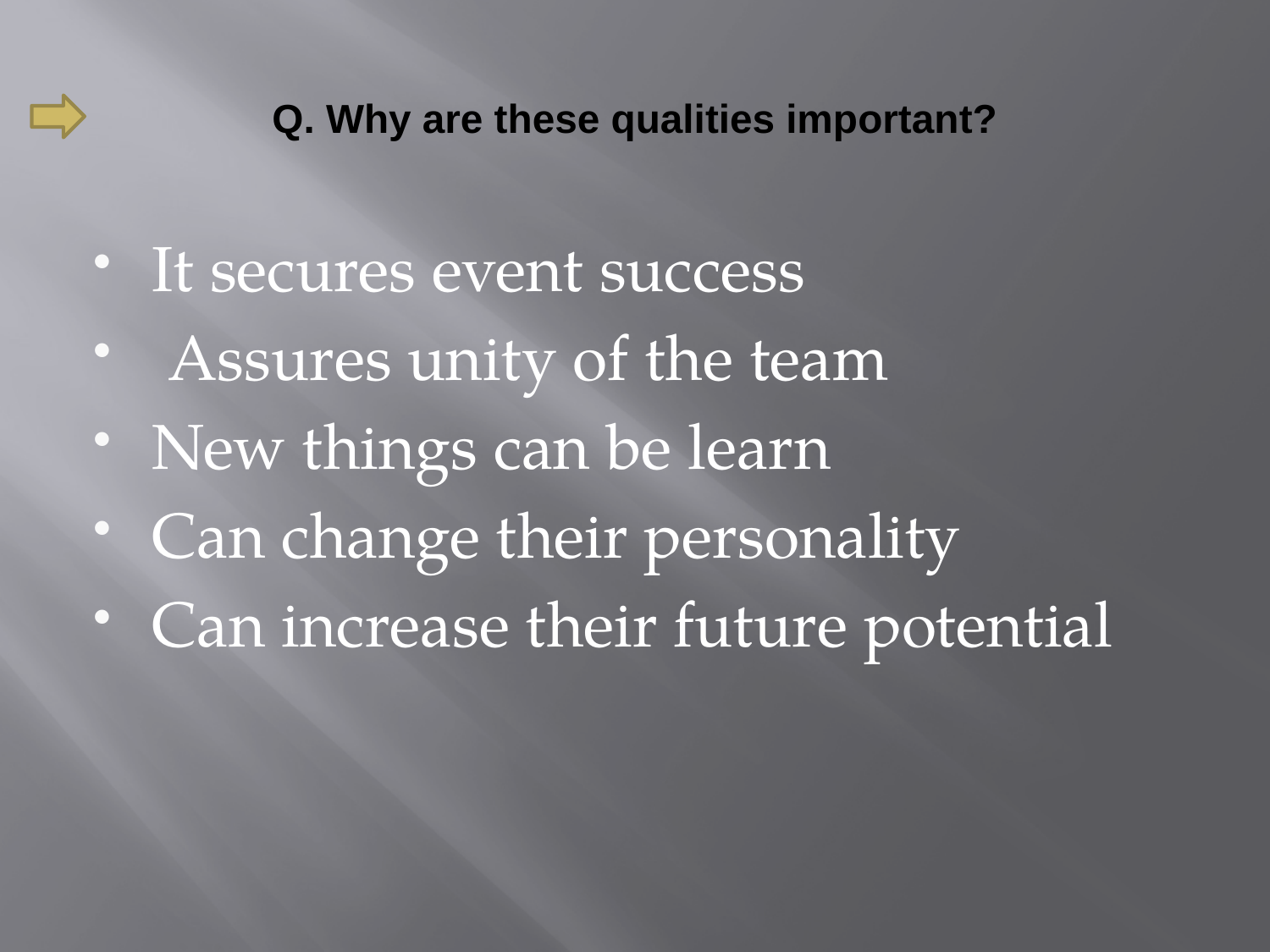

# Q. Why are these qualities important?

It secures event success
 Assures unity of the team
New things can be learn
Can change their personality
Can increase their future potential